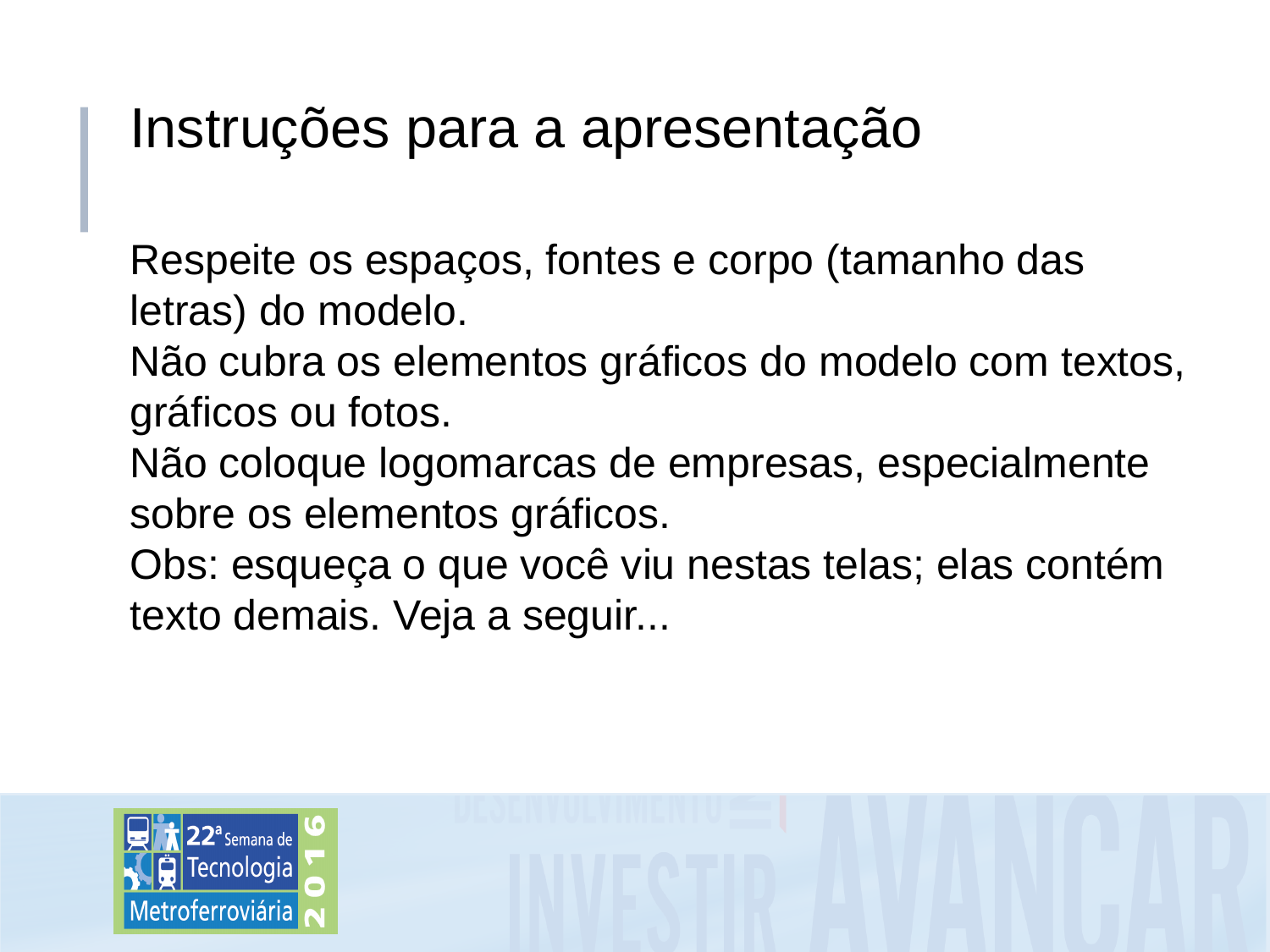

# Instruções para a apresentação
Respeite os espaços, fontes e corpo (tamanho das letras) do modelo.
Não cubra os elementos gráficos do modelo com textos, gráficos ou fotos.
Não coloque logomarcas de empresas, especialmente sobre os elementos gráficos.
Obs: esqueça o que você viu nestas telas; elas contém texto demais. Veja a seguir...